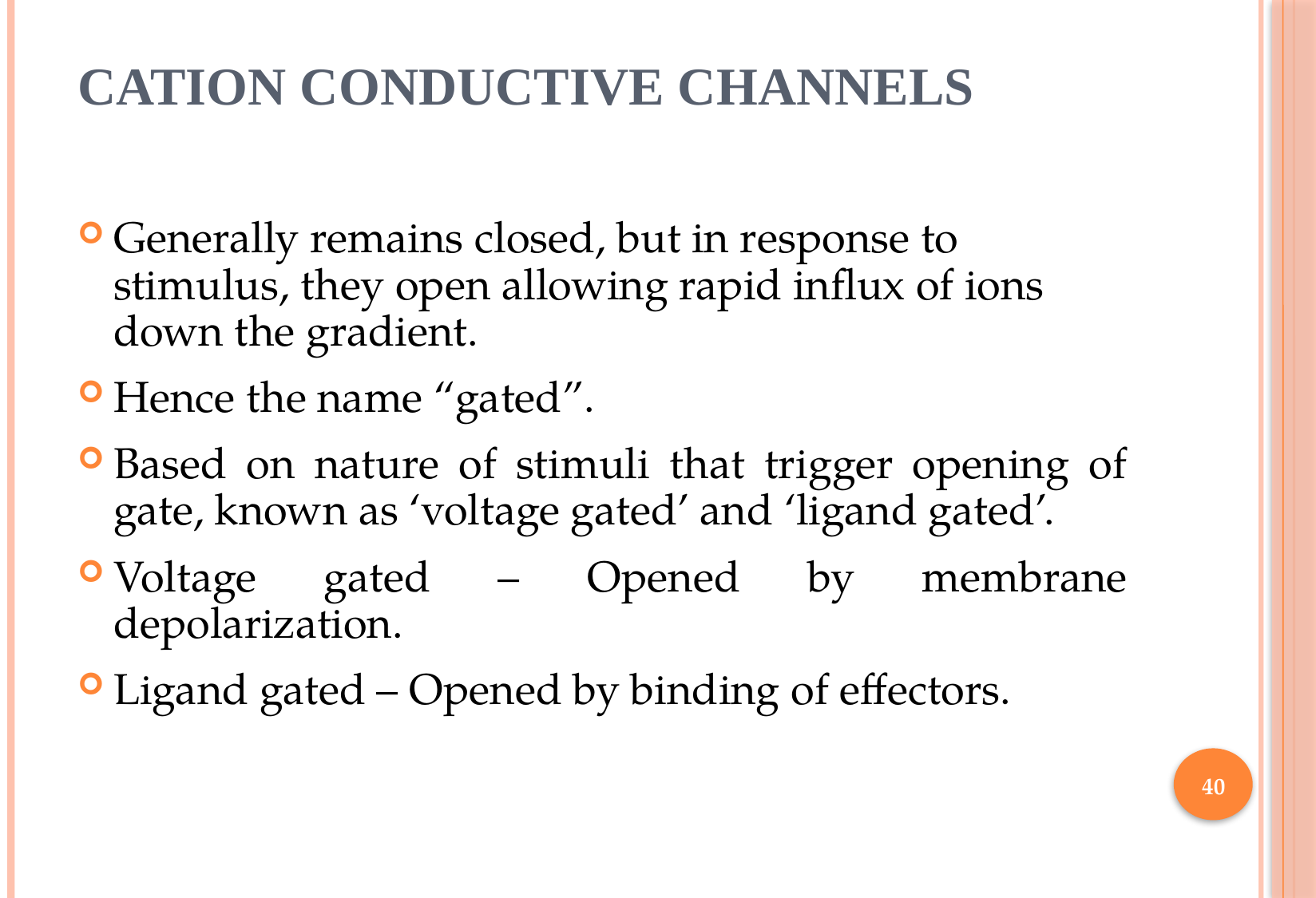

# Cation Conductive Channels
Generally remains closed, but in response to stimulus, they open allowing rapid influx of ions down the gradient.
Hence the name “gated”.
Based on nature of stimuli that trigger opening of gate, known as ‘voltage gated’ and ‘ligand gated’.
Voltage gated – Opened by membrane depolarization.
Ligand gated – Opened by binding of effectors.

40